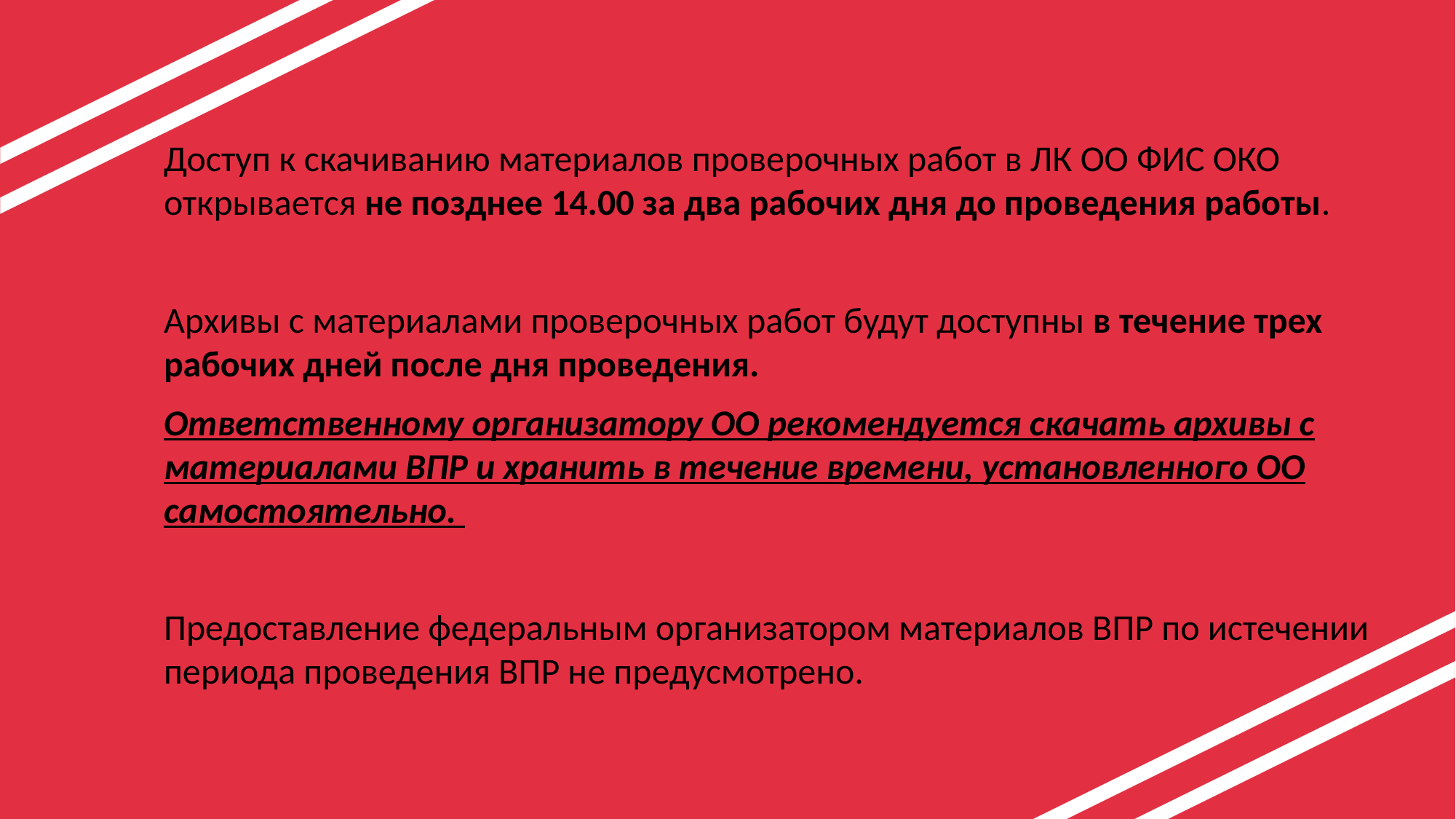

Доступ к скачиванию материалов проверочных работ в ЛК ОО ФИС ОКО открывается не позднее 14.00 за два рабочих дня до проведения работы.

Архивы с материалами проверочных работ будут доступны в течение трех рабочих дней после дня проведения.
Ответственному организатору ОО рекомендуется скачать архивы с материалами ВПР и хранить в течение времени, установленного ОО самостоятельно.

Предоставление федеральным организатором материалов ВПР по истечении периода проведения ВПР не предусмотрено.